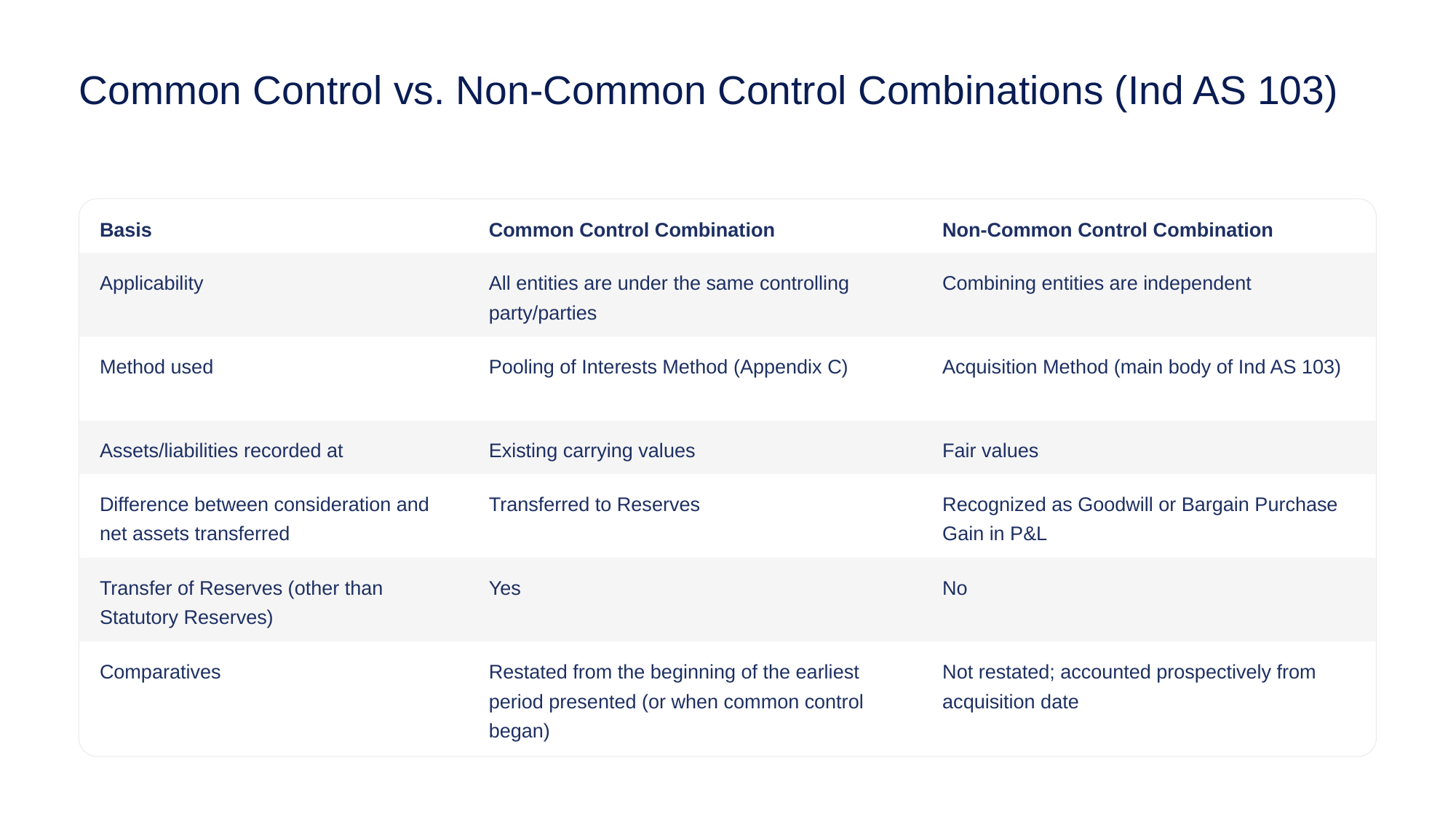

Common Control vs. Non-Common Control Combinations (Ind AS 103)

Basis
Common Control Combination
Non-Common Control Combination

Applicability
All entities are under the same controlling party/parties
Combining entities are independent

Method used
Pooling of Interests Method (Appendix C)
Acquisition Method (main body of Ind AS 103)

Assets/liabilities recorded at
Existing carrying values
Fair values

Difference between consideration and net assets transferred
Transferred to Reserves
Recognized as Goodwill or Bargain Purchase Gain in P&L

Transfer of Reserves (other than Statutory Reserves)
Yes
No

Comparatives
Restated from the beginning of the earliest period presented (or when common control began)
Not restated; accounted prospectively from acquisition date